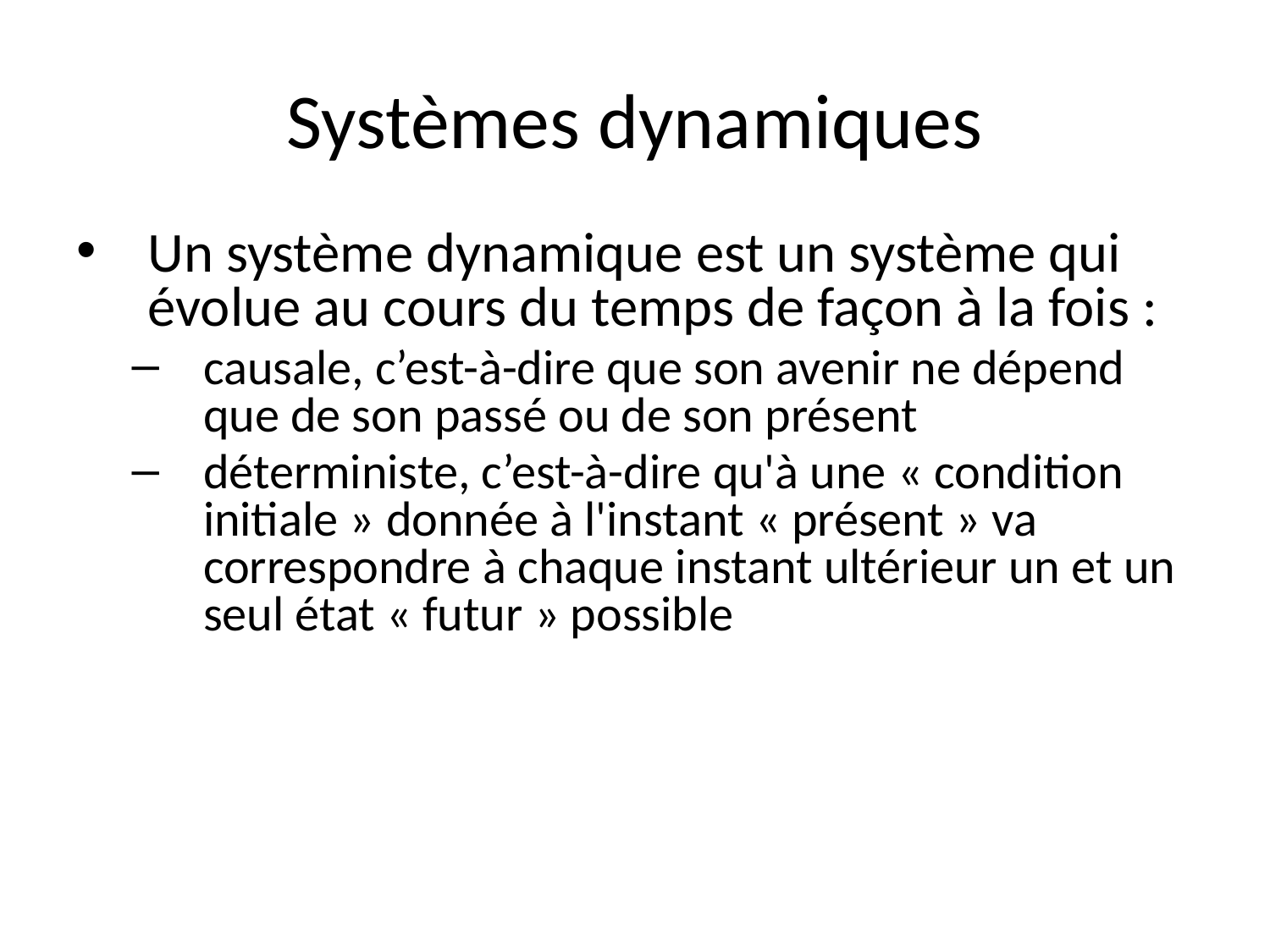

# Systèmes dynamiques
Un système dynamique est un système qui évolue au cours du temps de façon à la fois :
causale, c’est-à-dire que son avenir ne dépend que de son passé ou de son présent
déterministe, c’est-à-dire qu'à une « condition initiale » donnée à l'instant « présent » va correspondre à chaque instant ultérieur un et un seul état « futur » possible